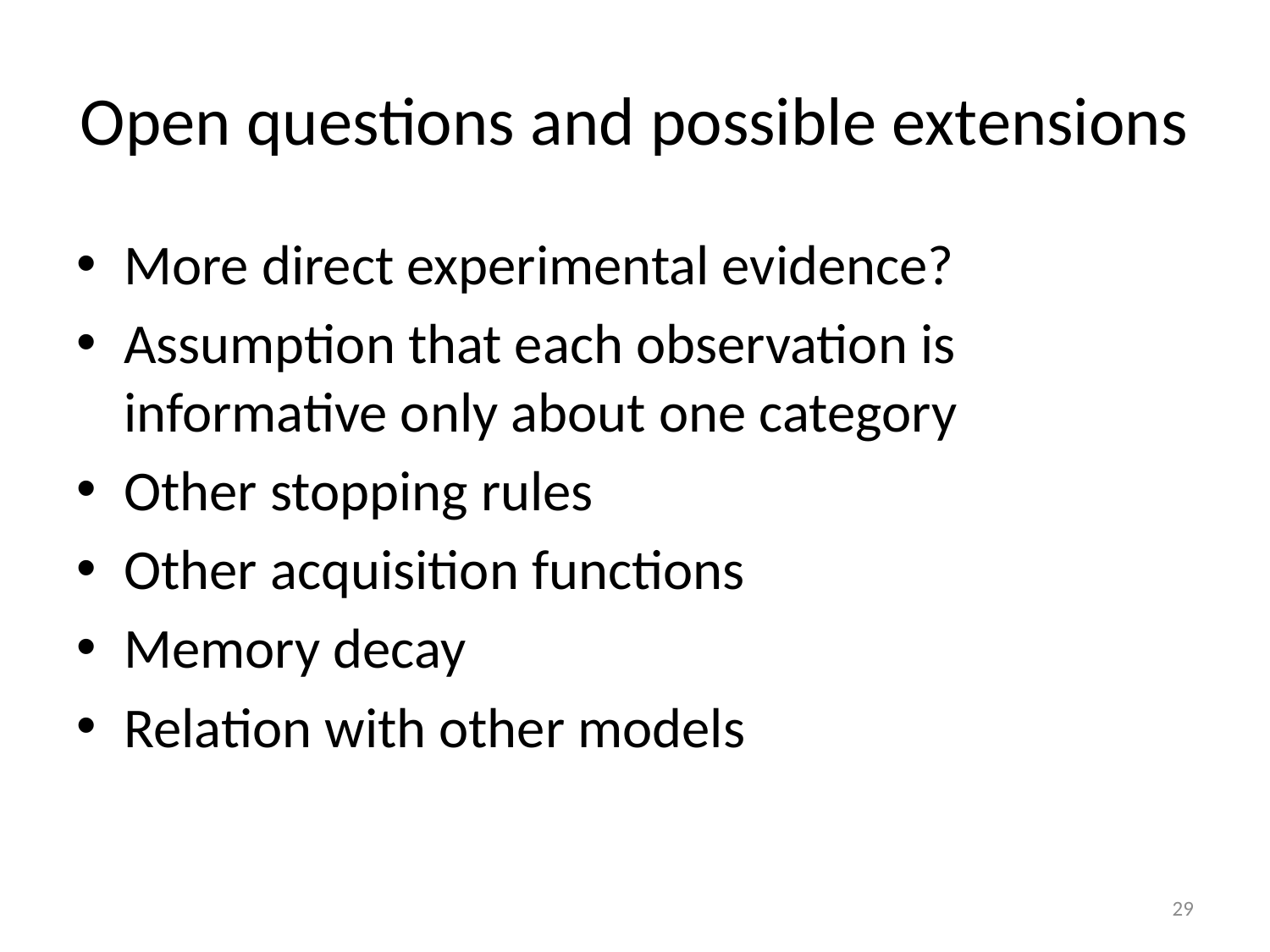

# Open questions and possible extensions
More direct experimental evidence?
Assumption that each observation is informative only about one category
Other stopping rules
Other acquisition functions
Memory decay
Relation with other models

29